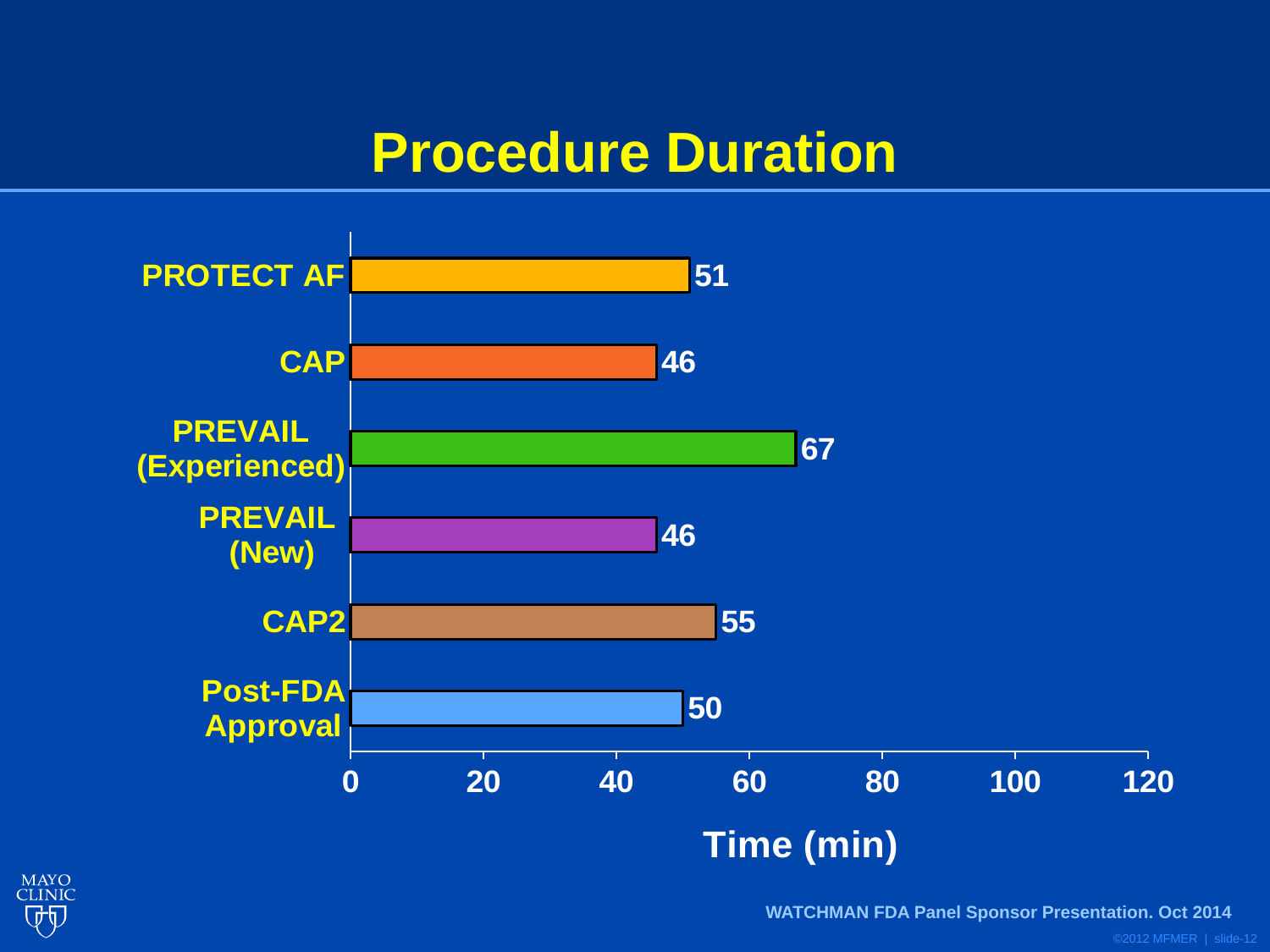

# Procedure Duration

### Chart:

| Category | Time (min) |
|---|---|
| Post-FDA Approval | 50.0 |
| CAP2 | 55.0 |
| PREVAIL
(New) | 46.0 |
| PREVAIL
(Experienced) | 67.0 |
| CAP | 46.0 |
| PROTECT AF | 51.0 |
WATCHMAN FDA Panel Sponsor Presentation. Oct 2014